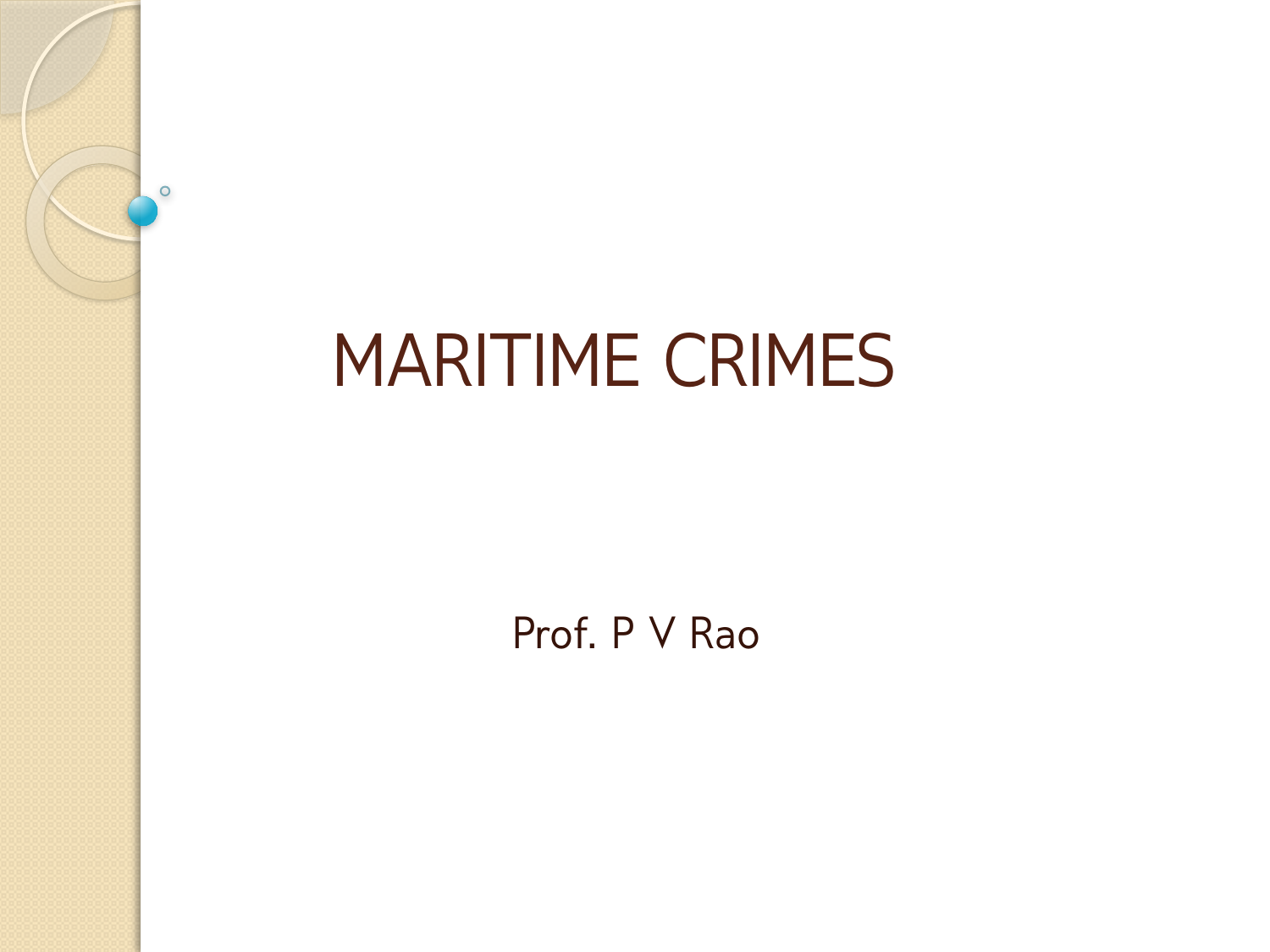

# MARITIME CRIMES
Prof. P V Rao